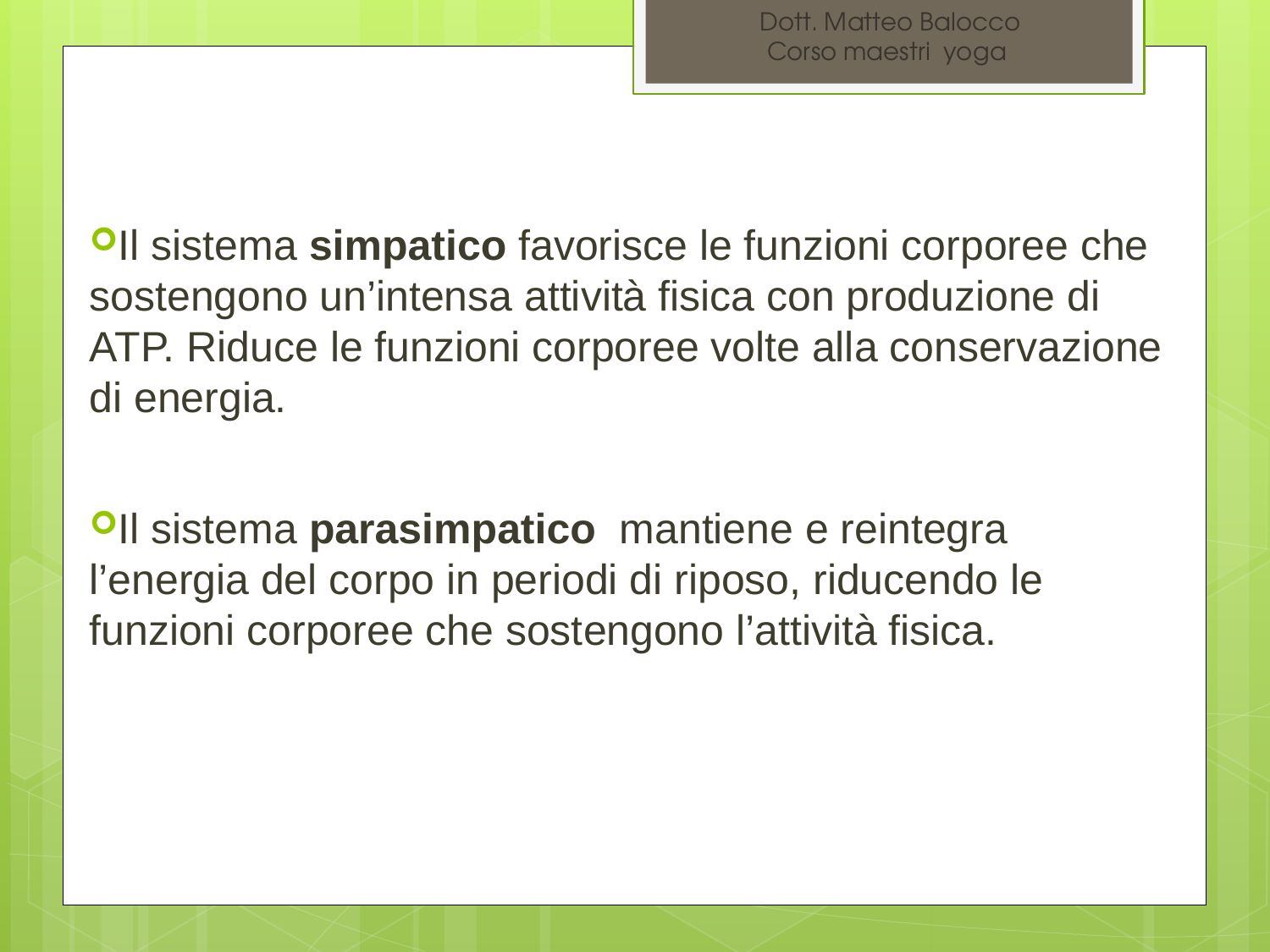

Dott. Matteo Balocco
Corso maestri  yoga
Il sistema simpatico favorisce le funzioni corporee che sostengono un’intensa attività fisica con produzione di ATP. Riduce le funzioni corporee volte alla conservazione di energia.

Il sistema parasimpatico  mantiene e reintegra l’energia del corpo in periodi di riposo, riducendo le funzioni corporee che sostengono l’attività fisica.